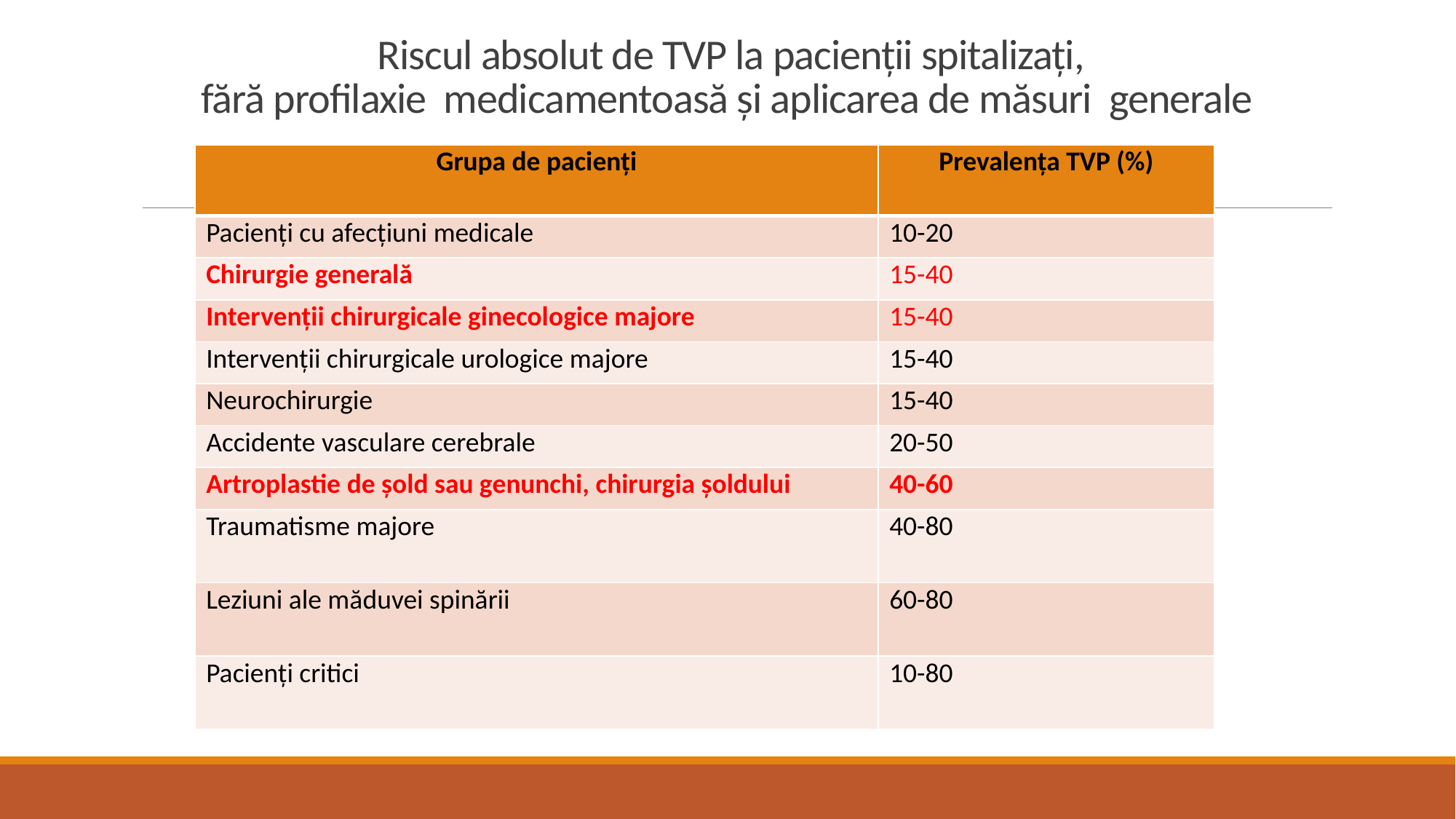

# Riscul absolut de TVP la pacienţii spitalizaţi, fără profilaxie  medicamentoasă și aplicarea de măsuri  generale
| Grupa de pacienţi | Prevalenţa TVP (%) |
| --- | --- |
| Pacienţi cu afecţiuni medicale | 10-20 |
| Chirurgie generală | 15-40 |
| Intervenţii chirurgicale ginecologice majore | 15-40 |
| Intervenţii chirurgicale urologice majore | 15-40 |
| Neurochirurgie | 15-40 |
| Accidente vasculare cerebrale | 20-50 |
| Artroplastie de şold sau genunchi, chirurgia şoldului | 40-60 |
| Traumatisme majore | 40-80 |
| Leziuni ale măduvei spinării | 60-80 |
| Pacienţi critici | 10-80 |